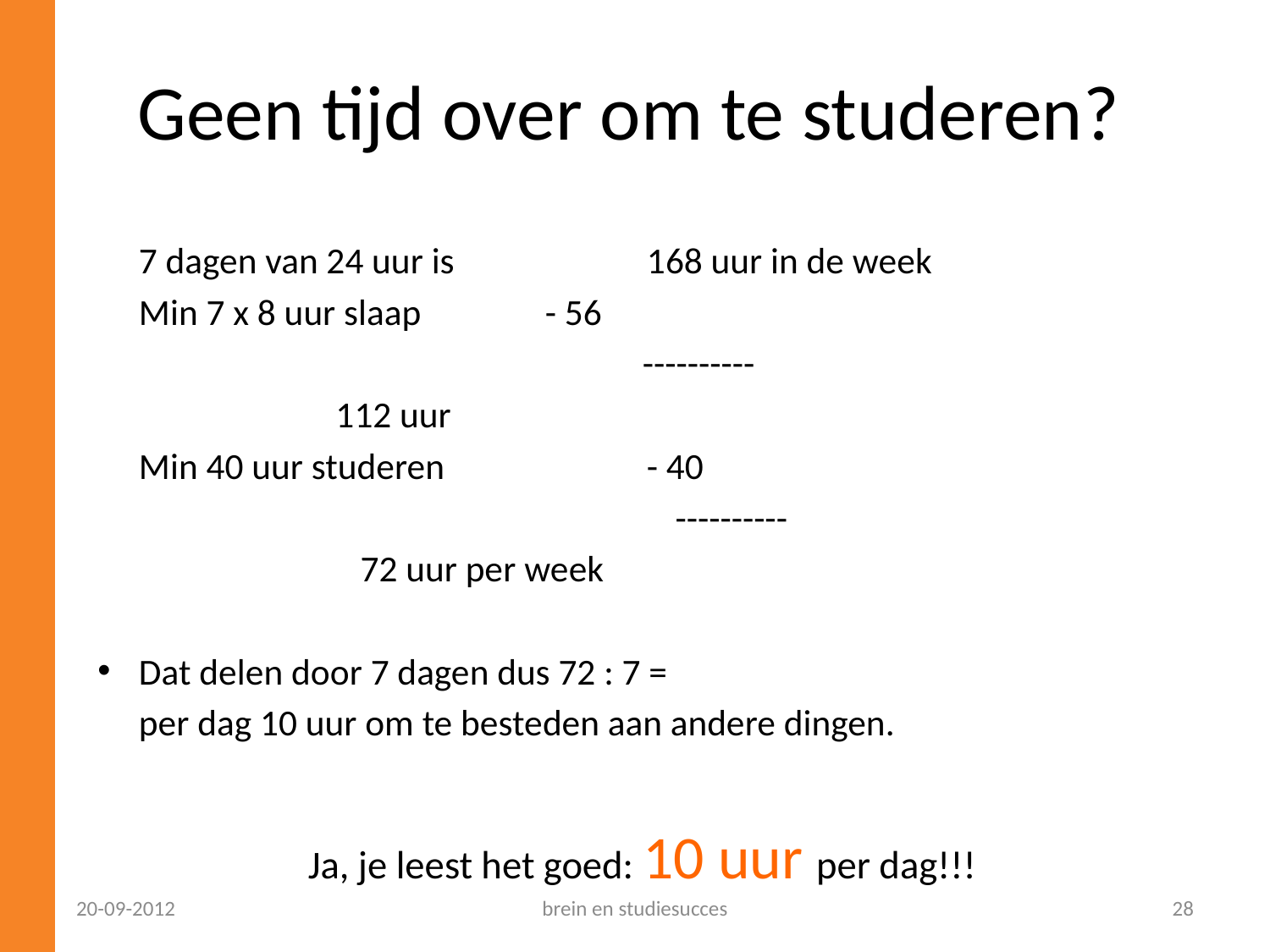

Geen tijd over om te studeren?

	7 dagen van 24 uur is 		168 uur in de week
	Min 7 x 8 uur slaap 		- 56
                                                                  ----------
				112 uur
	Min 40 uur studeren 		- 40
	                                                                 ----------
				   72 uur per week

Dat delen door 7 dagen dus 72 : 7 =
	per dag 10 uur om te besteden aan andere dingen.

Ja, je leest het goed: 10 uur per dag!!!
20-09-2012
brein en studiesucces
28